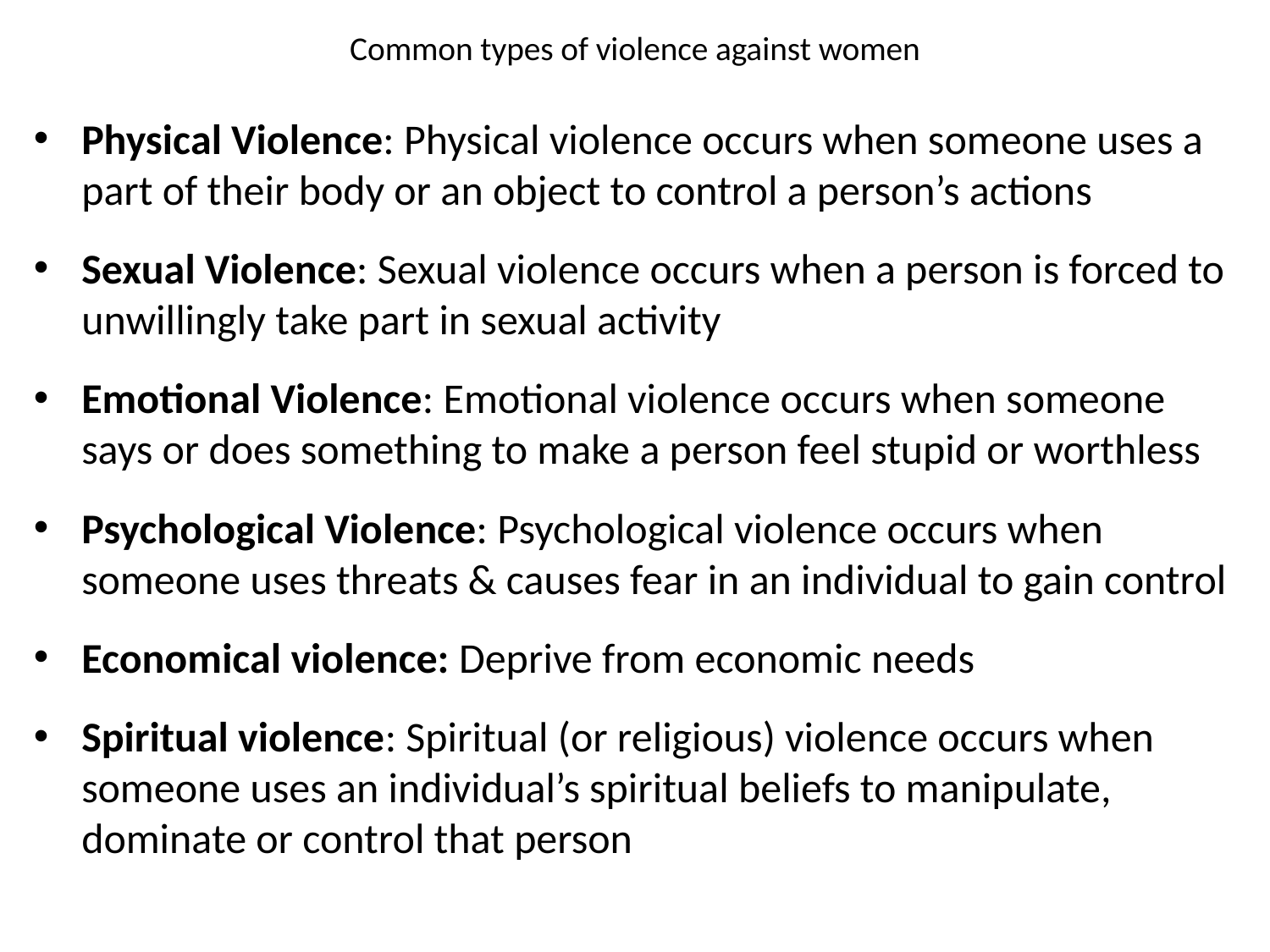

# Common types of violence against women
Physical Violence: Physical violence occurs when someone uses a part of their body or an object to control a person’s actions

Sexual Violence: Sexual violence occurs when a person is forced to unwillingly take part in sexual activity

Emotional Violence: Emotional violence occurs when someone says or does something to make a person feel stupid or worthless

Psychological Violence: Psychological violence occurs when someone uses threats & causes fear in an individual to gain control

Economical violence: Deprive from economic needs

Spiritual violence: Spiritual (or religious) violence occurs when someone uses an individual’s spiritual beliefs to manipulate, dominate or control that person